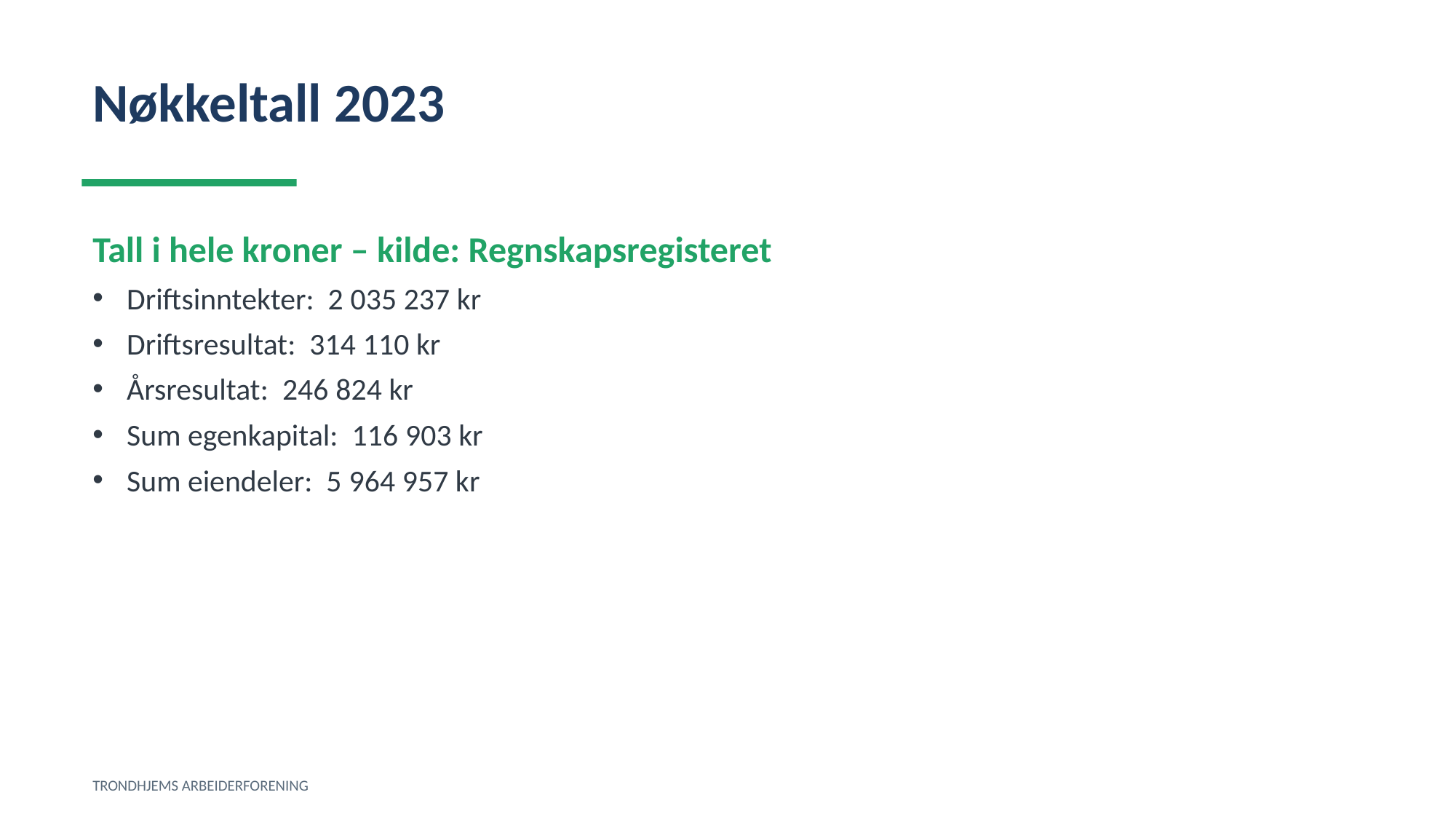

Nøkkeltall 2023

Tall i hele kroner – kilde: Regnskapsregisteret
Driftsinntekter:  2 035 237 kr
Driftsresultat:  314 110 kr
Årsresultat:  246 824 kr
Sum egenkapital:  116 903 kr
Sum eiendeler:  5 964 957 kr
TRONDHJEMS ARBEIDERFORENING